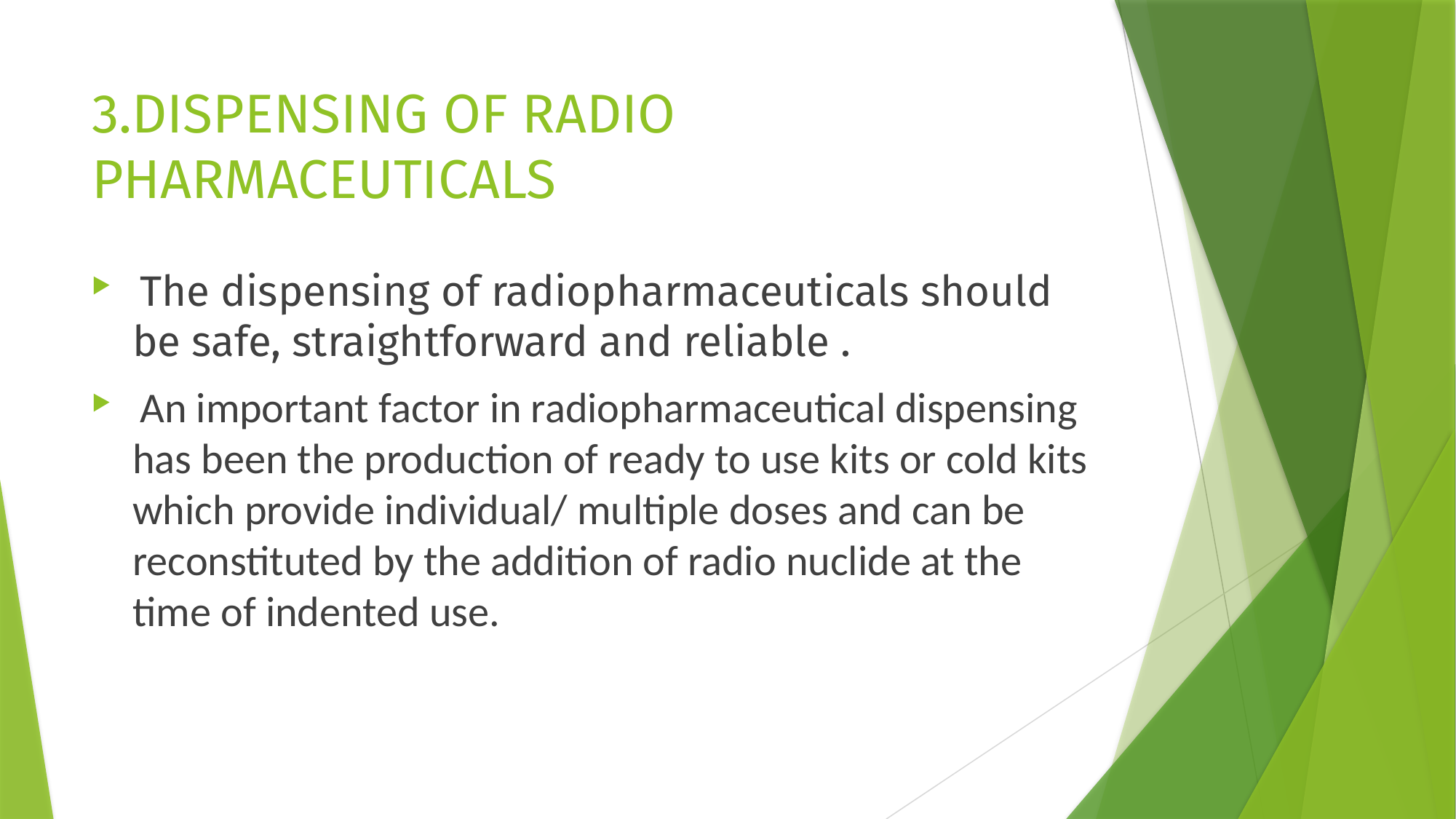

# 3.DISPENSING OF RADIO PHARMACEUTICALS
 The dispensing of radiopharmaceuticals should  be safe, straightforward and reliable .
 An important factor in radiopharmaceutical dispensing  has been the production of ready to use kits or cold kits which provide individual/ multiple doses and can be reconstituted by the addition of radio nuclide at the time of indented use.